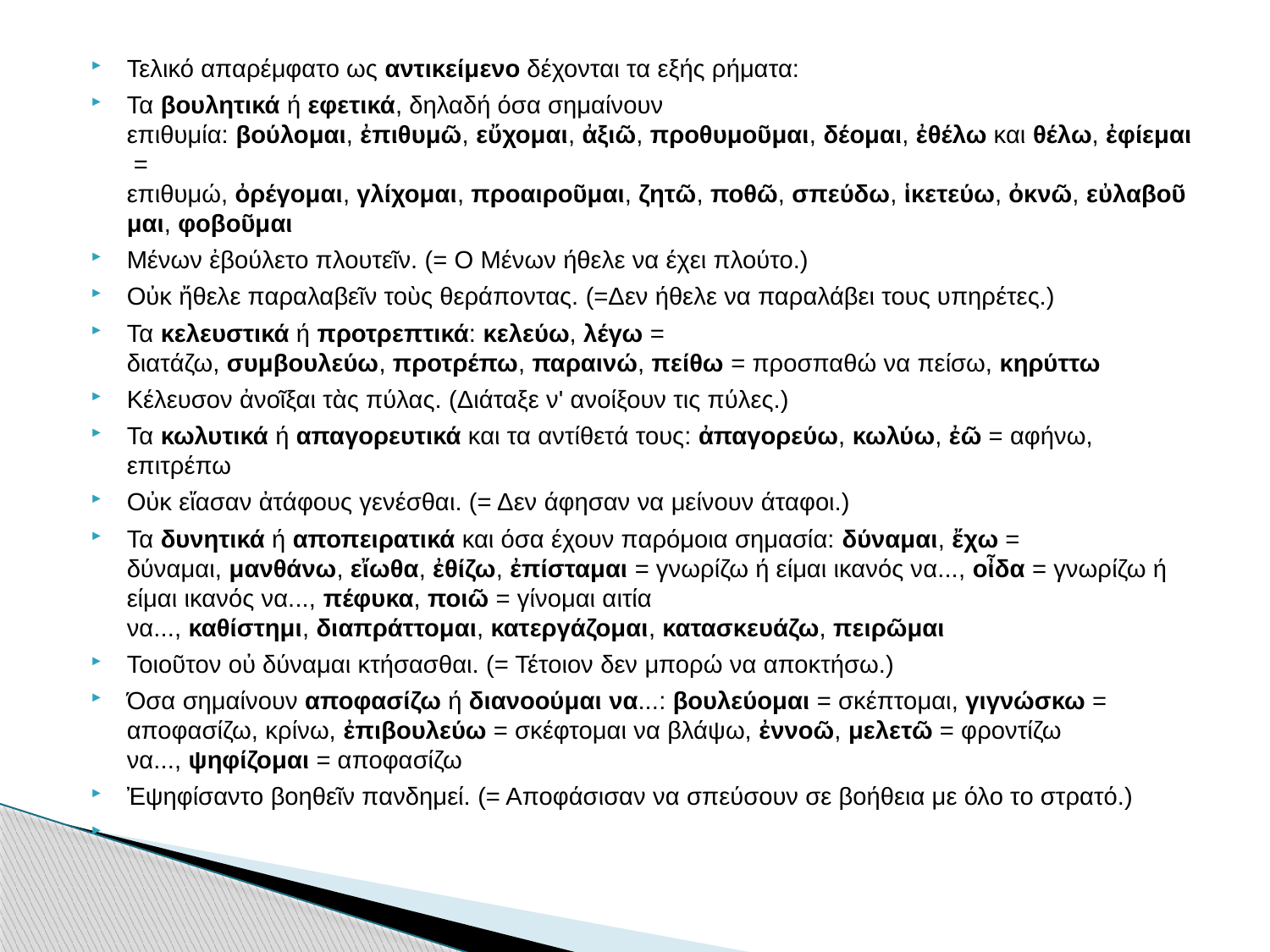

Τελικό απαρέμφατο ως αντικείμενο δέχονται τα εξής ρήματα:
Τα βουλητικά ή εφετικά, δηλαδή όσα σημαίνουν επιθυμία: βούλομαι, ἐπιθυμῶ, εὔχομαι, ἀξιῶ, προθυμοῦμαι, δέομαι, ἐθέλω και θέλω, ἐφίεμαι = επιθυμώ, ὀρέγομαι, γλίχομαι, προαιροῦμαι, ζητῶ, ποθῶ, σπεύδω, ἱκετεύω, ὀκνῶ, εὐλαβοῦμαι, φοβοῦμαι
Μένων ἐβούλετο πλουτεῖν. (= Ο Μένων ήθελε να έχει πλούτο.)
Οὐκ ἤθελε παραλαβεῖν τοὺς θεράποντας. (=Δεν ήθελε να παραλάβει τους υπηρέτες.)
Τα κελευστικά ή προτρεπτικά: κελεύω, λέγω = διατάζω, συμβουλεύω, προτρέπω, παραινώ, πείθω = προσπαθώ να πείσω, κηρύττω
Κέλευσον ἀνοῖξαι τὰς πύλας. (Διάταξε ν' ανοίξουν τις πύλες.)
Τα κωλυτικά ή απαγορευτικά και τα αντίθετά τους: ἀπαγορεύω, κωλύω, ἐῶ = αφήνω, επιτρέπω
Οὐκ εἴασαν ἀτάφους γενέσθαι. (= Δεν άφησαν να μείνουν άταφοι.)
Τα δυνητικά ή αποπειρατικά και όσα έχουν παρόμοια σημασία: δύναμαι, ἔχω = δύναμαι, μανθάνω, εἴωθα, ἐθίζω, ἐπίσταμαι = γνωρίζω ή είμαι ικανός να..., οἶδα = γνωρίζω ή είμαι ικανός να..., πέφυκα, ποιῶ = γίνομαι αιτία να..., καθίστημι, διαπράττομαι, κατεργάζομαι, κατασκευάζω, πειρῶμαι
Τοιοῦτον οὐ δύναμαι κτήσασθαι. (= Τέτοιον δεν μπορώ να αποκτήσω.)
Όσα σημαίνουν αποφασίζω ή διανοούμαι να...: βουλεύομαι = σκέπτομαι, γιγνώσκω = αποφασίζω, κρίνω, ἐπιβουλεύω = σκέφτομαι να βλάψω, ἐννοῶ, μελετῶ = φροντίζω να..., ψηφίζομαι = αποφασίζω
Ἐψηφίσαντο βοηθεῖν πανδημεί. (= Αποφάσισαν να σπεύσουν σε βοήθεια με όλο το στρατό.)

#